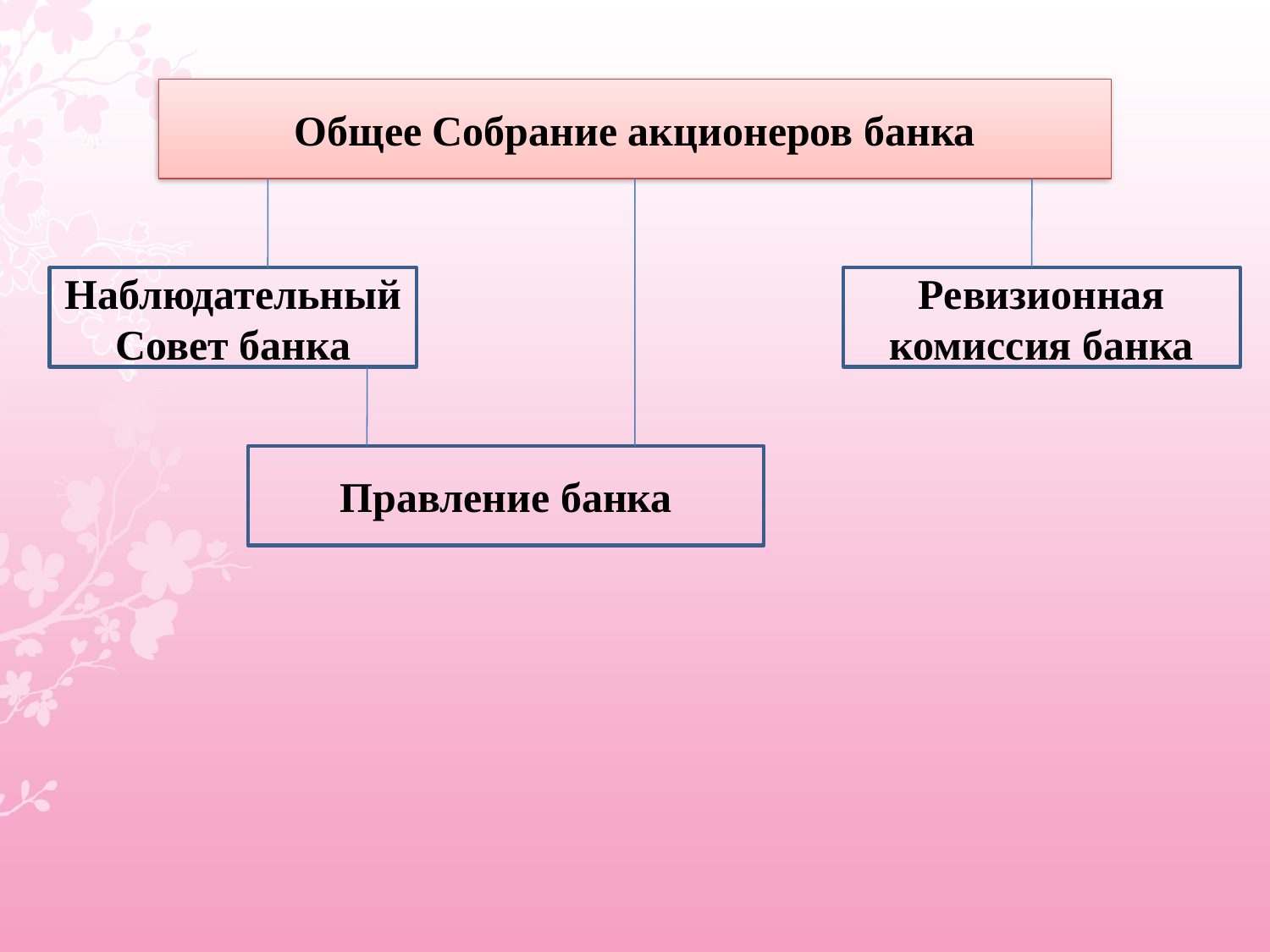

Общее Собрание акционеров банка
Наблюдательный Совет банка
Ревизионная комиссия банка
Правление банка